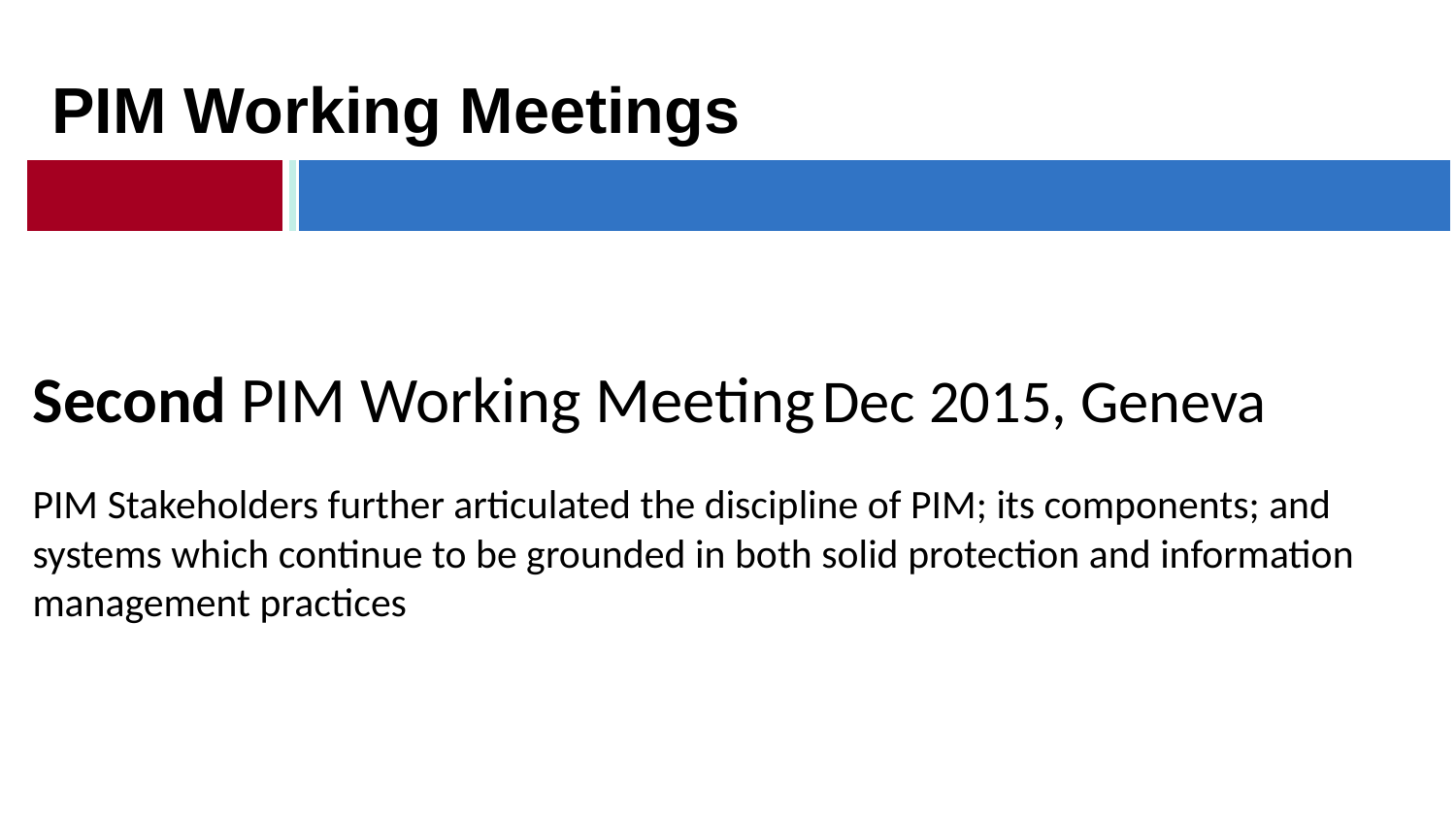

PIM Working Meetings

Second PIM Working Meeting Dec 2015, Geneva

PIM Stakeholders further articulated the discipline of PIM; its components; and systems which continue to be grounded in both solid protection and information management practices